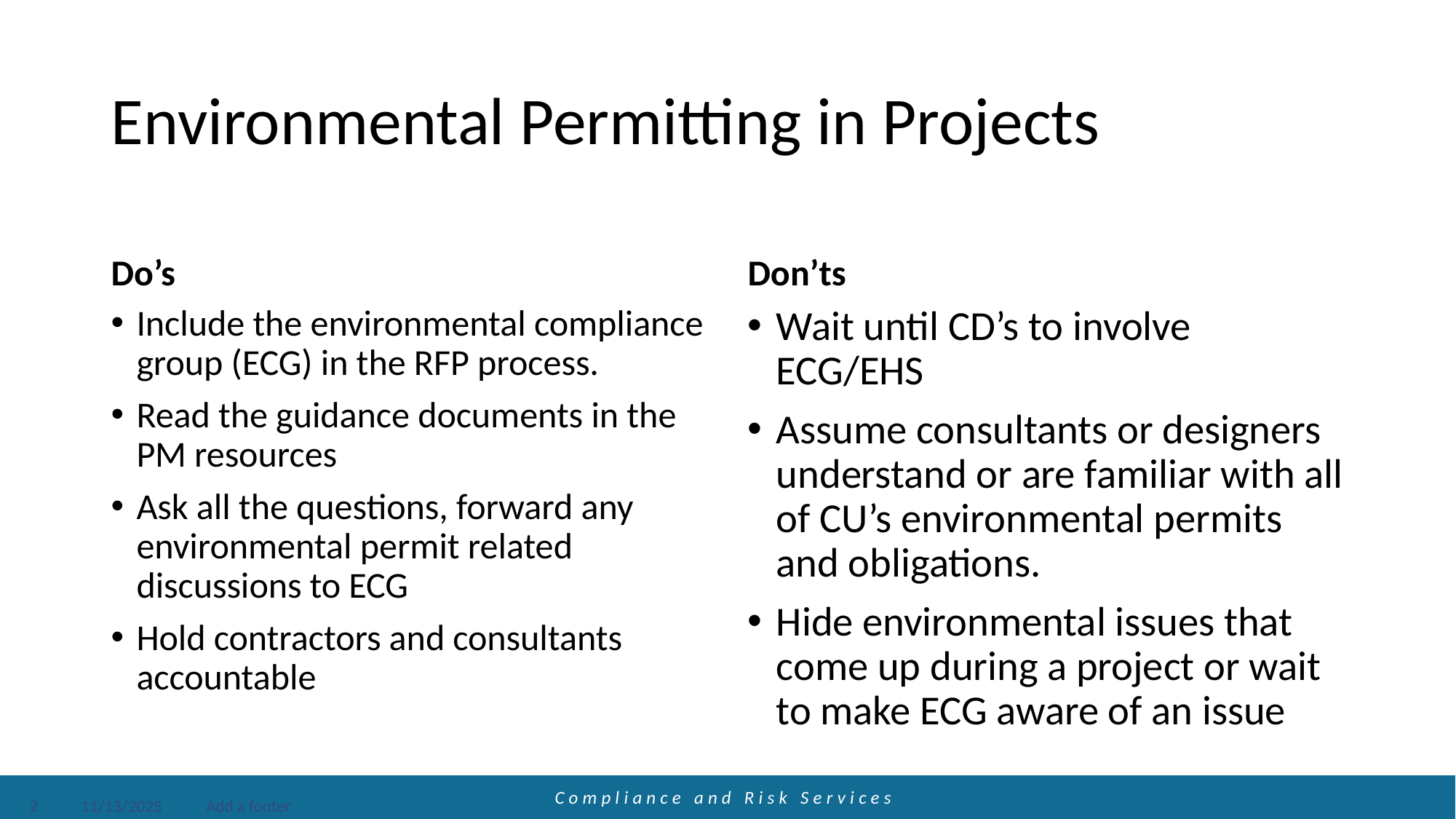

# Environmental Permitting in Projects
Do’s
Don’ts
Include the environmental compliance group (ECG) in the RFP process.
Read the guidance documents in the PM resources
Ask all the questions, forward any environmental permit related discussions to ECG
Hold contractors and consultants accountable
Wait until CD’s to involve ECG/EHS
Assume consultants or designers understand or are familiar with all of CU’s environmental permits and obligations.
Hide environmental issues that come up during a project or wait to make ECG aware of an issue
2
11/13/2025
Add a footer